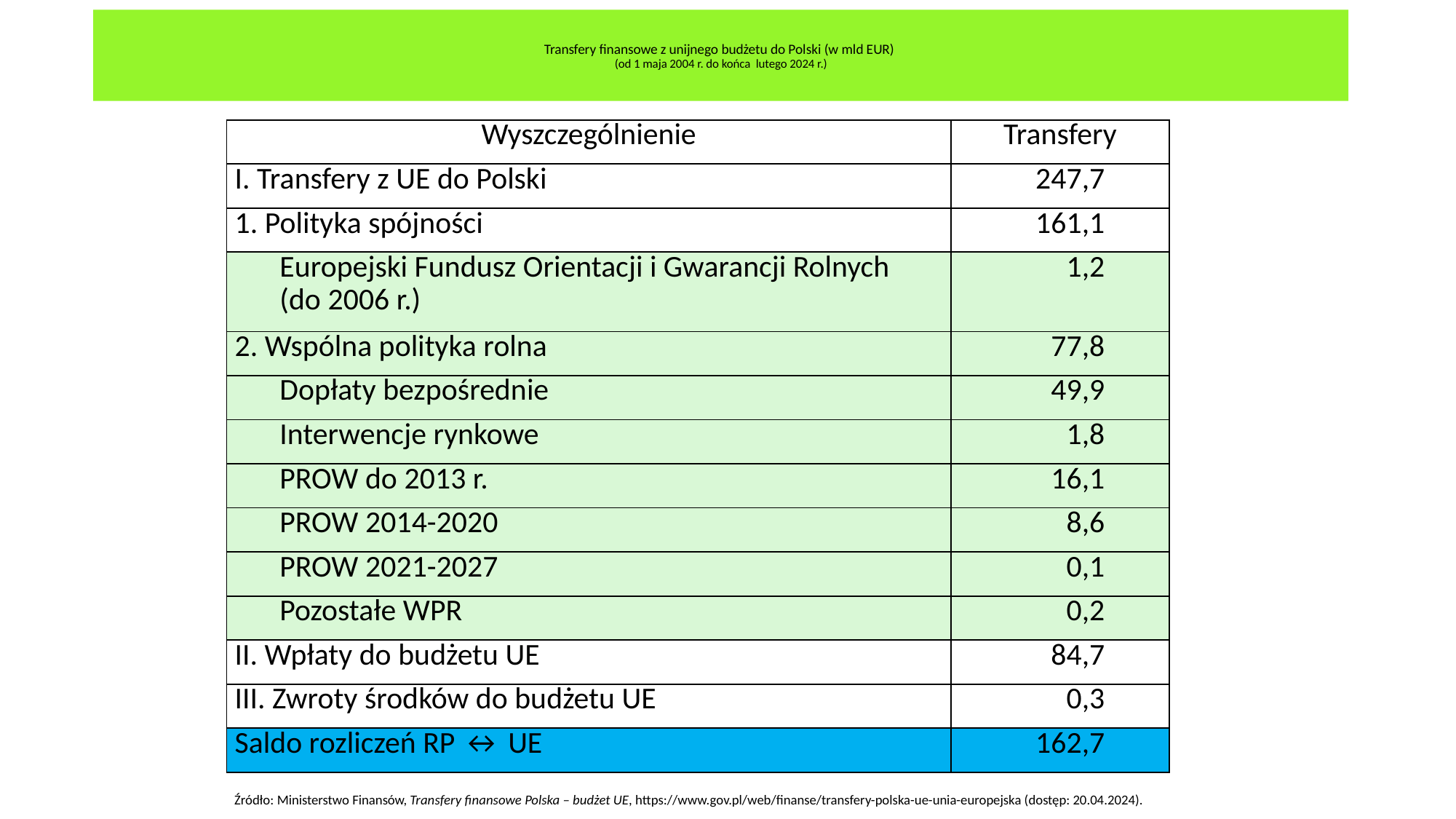

# Transfery finansowe z unijnego budżetu do Polski (w mld EUR) (od 1 maja 2004 r. do końca  lutego 2024 r.)
| Wyszczególnienie | Transfery |
| --- | --- |
| I. Transfery z UE do Polski | 247,7 |
| 1. Polityka spójności | 161,1 |
| Europejski Fundusz Orientacji i Gwarancji Rolnych (do 2006 r.) | 1,2 |
| 2. Wspólna polityka rolna | 77,8 |
| Dopłaty bezpośrednie | 49,9 |
| Interwencje rynkowe | 1,8 |
| PROW do 2013 r. | 16,1 |
| PROW 2014-2020 | 8,6 |
| PROW 2021-2027 | 0,1 |
| Pozostałe WPR | 0,2 |
| II. Wpłaty do budżetu UE | 84,7 |
| III. Zwroty środków do budżetu UE | 0,3 |
| Saldo rozliczeń RP ↔ UE | 162,7 |
Źródło: Ministerstwo Finansów, Transfery finansowe Polska – budżet UE, https://www.gov.pl/web/finanse/transfery-polska-ue-unia-europejska (dostęp: 20.04.2024).